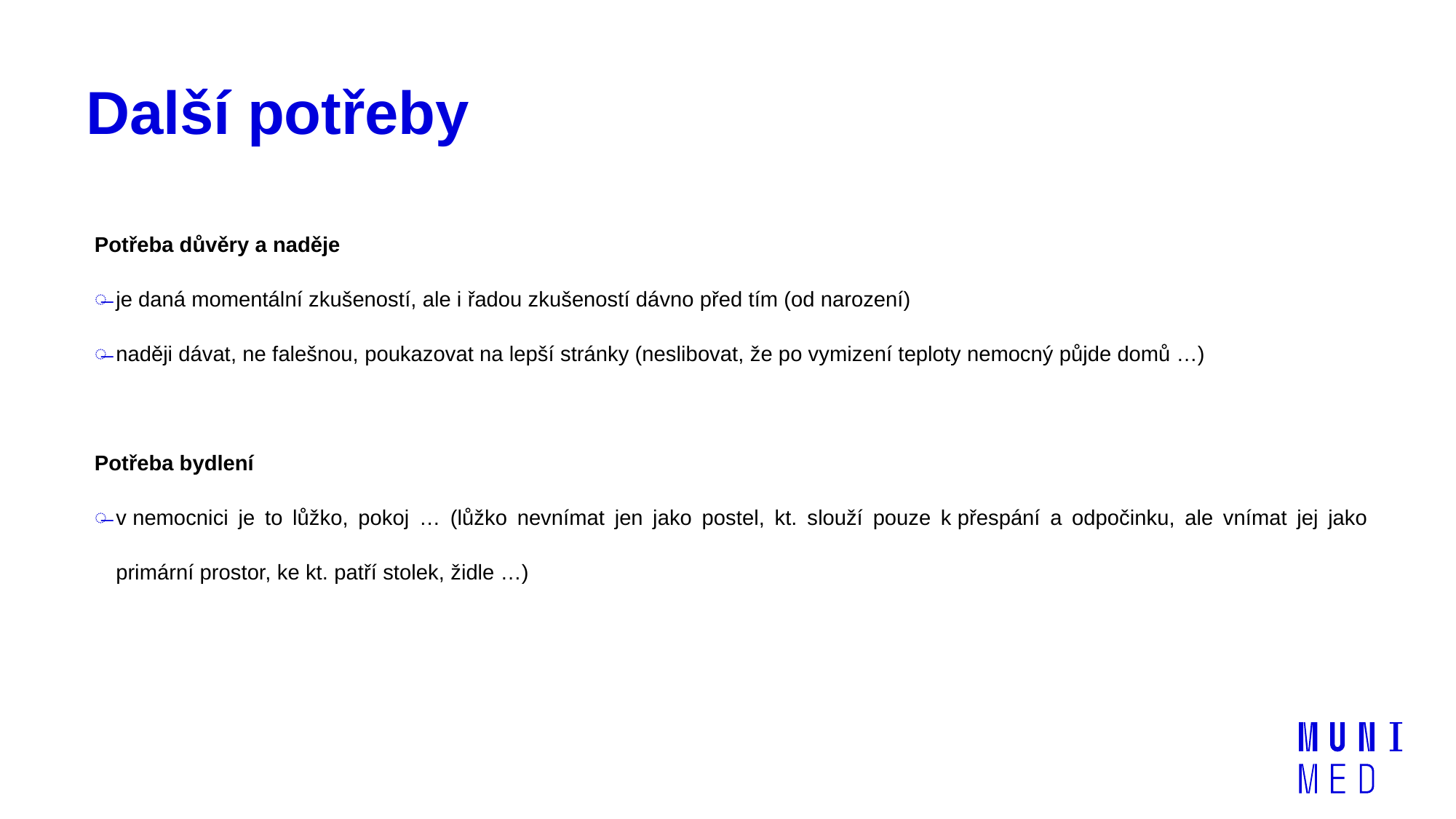

# Další potřeby
Potřeba důvěry a naděje
je daná momentální zkušeností, ale i řadou zkušeností dávno před tím (od narození)
naději dávat, ne falešnou, poukazovat na lepší stránky (neslibovat, že po vymizení teploty nemocný půjde domů …)

Potřeba bydlení
v nemocnici je to lůžko, pokoj … (lůžko nevnímat jen jako postel, kt. slouží pouze k přespání a odpočinku, ale vnímat jej jako primární prostor, ke kt. patří stolek, židle …)